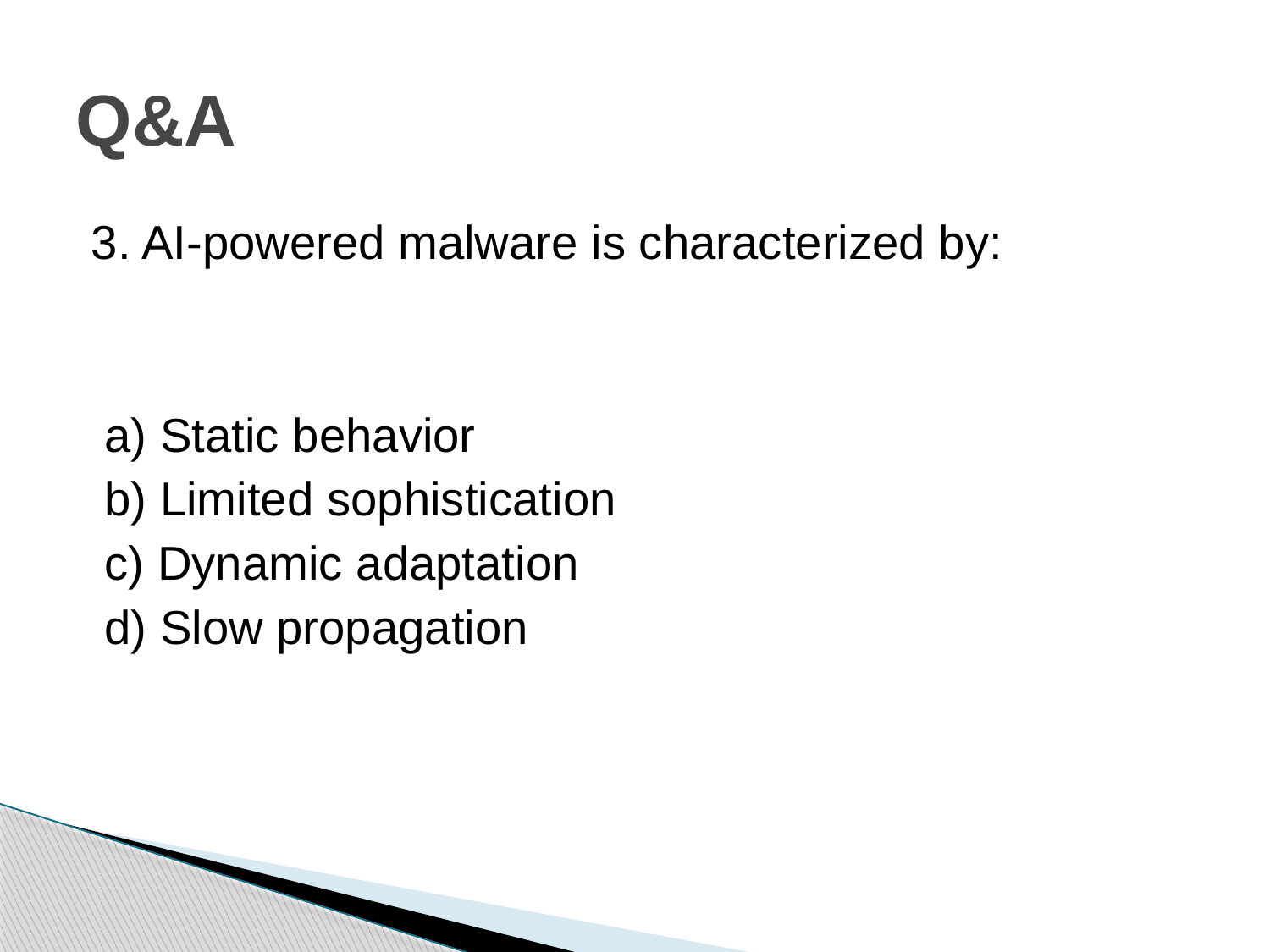

# Q&A
3. AI-powered malware is characterized by:

 a) Static behavior
 b) Limited sophistication
 c) Dynamic adaptation
 d) Slow propagation